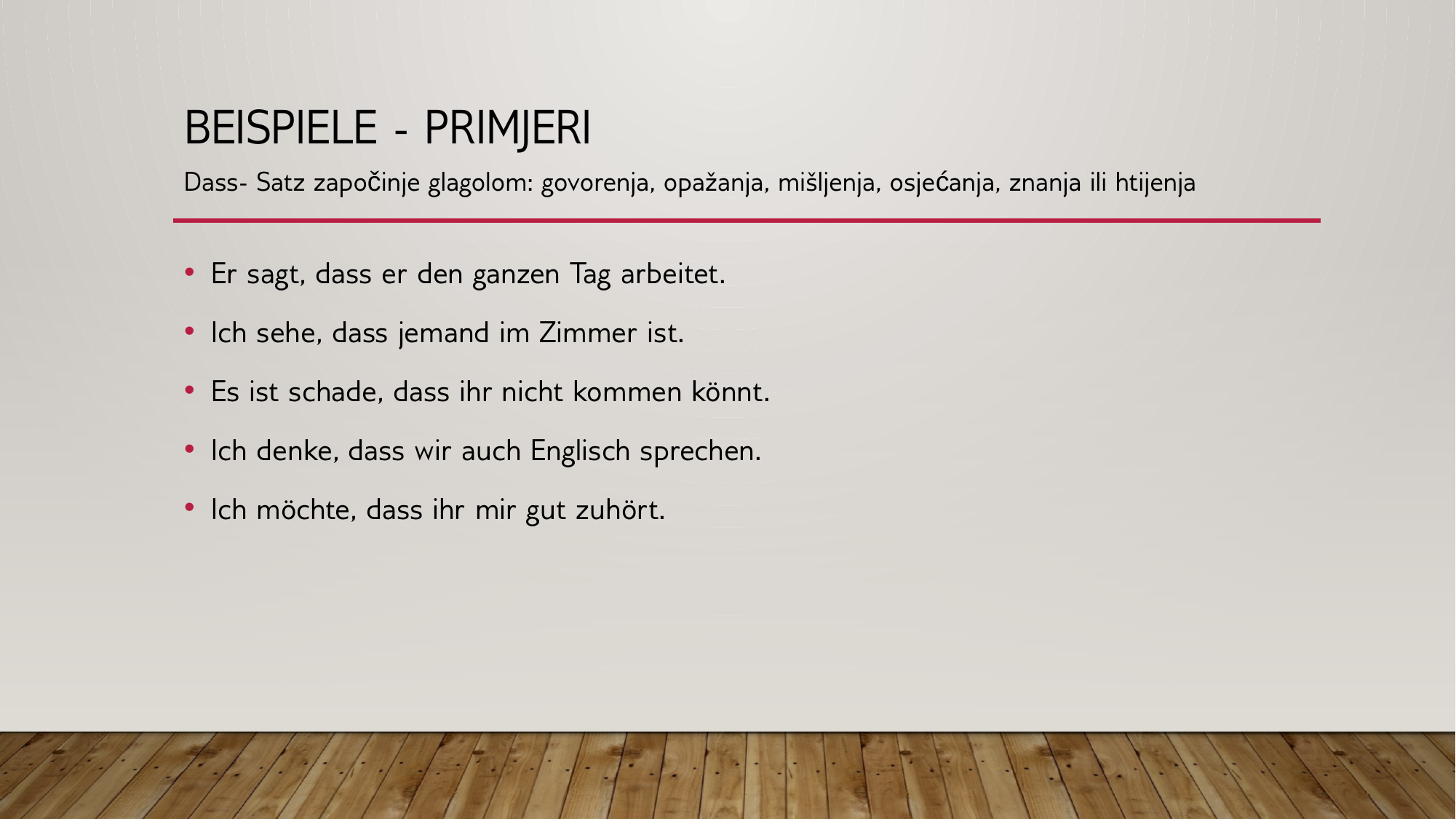

# BEISPIELE - PRIMJERI
Dass- Satz započinje glagolom: govorenja, opažanja, mišljenja, osjećanja, znanja ili htijenja
Er sagt, dass er den ganzen Tag arbeitet.
Ich sehe, dass jemand im Zimmer ist.
Es ist schade, dass ihr nicht kommen könnt.
Ich denke, dass wir auch Englisch sprechen.
Ich möchte, dass ihr mir gut zuhört.